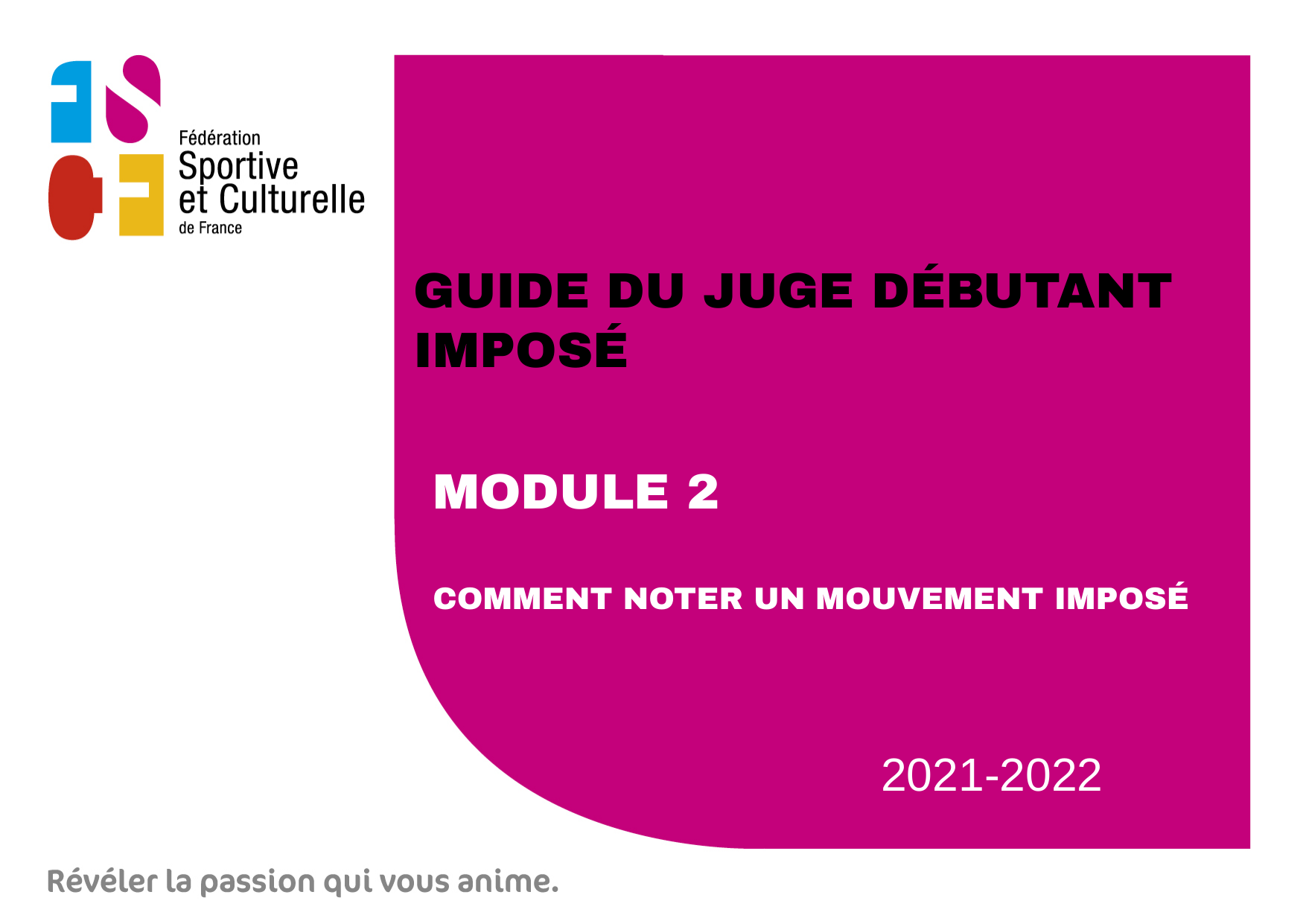

# Guide du juge débutant imposé
Module 2

Comment noter un mouvement imposé
2021-2022